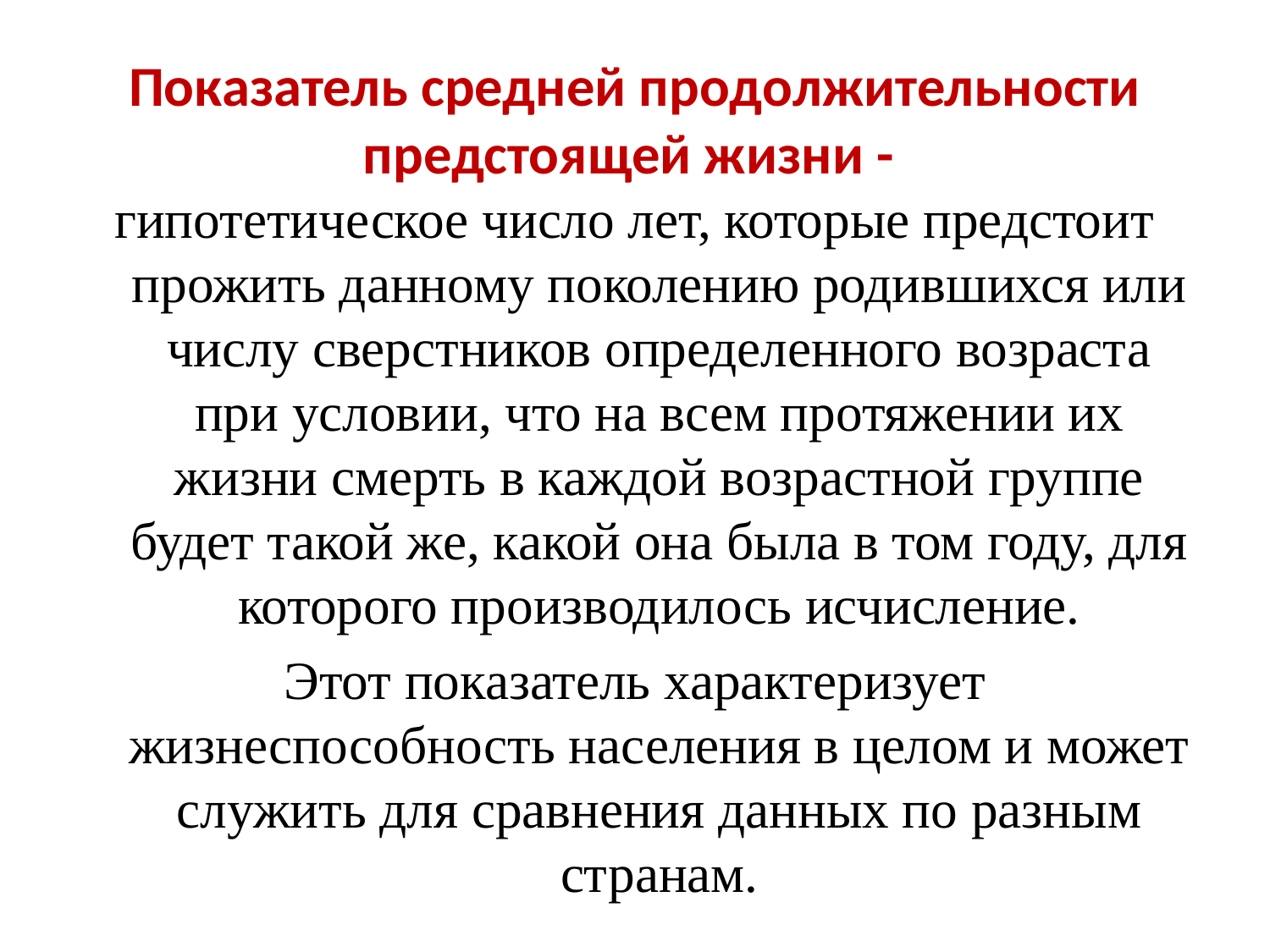

# Показатель средней продолжительности предстоящей жизни -
гипотетическое число лет, которые предстоит прожить данному поколению родившихся или числу сверстников определенного возраста при условии, что на всем протяжении их жизни смерть в каждой возрастной группе будет такой же, какой она была в том году, для которого производилось исчисление.
Этот показатель характеризует жизнеспособность населения в целом и может служить для сравнения данных по разным странам.